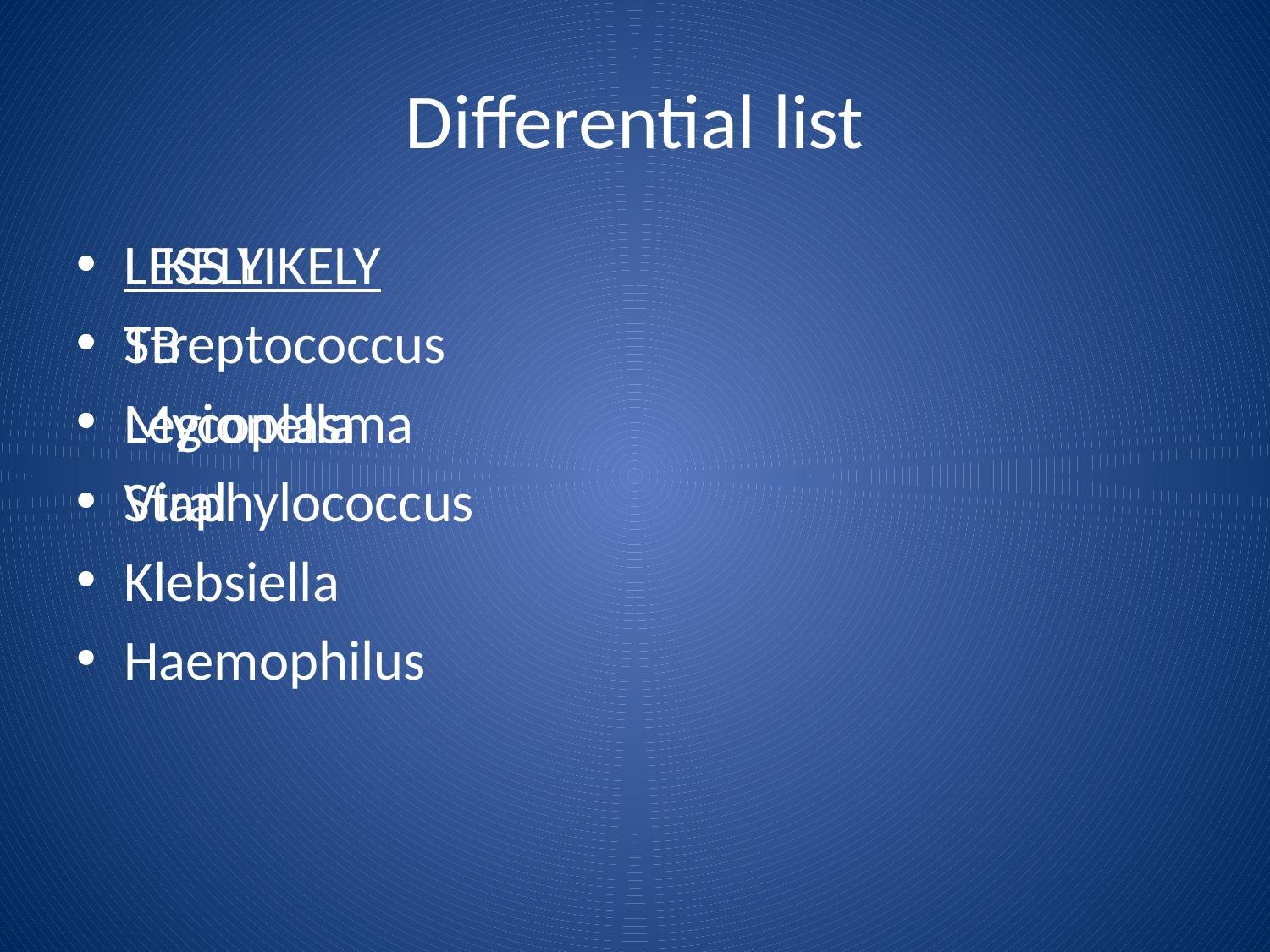

# Differential list
LIKELY
Streptococcus
Legionella
Staphylococcus

LESS LIKELY
TB
Mycoplasma
Viral
Klebsiella
Haemophilus